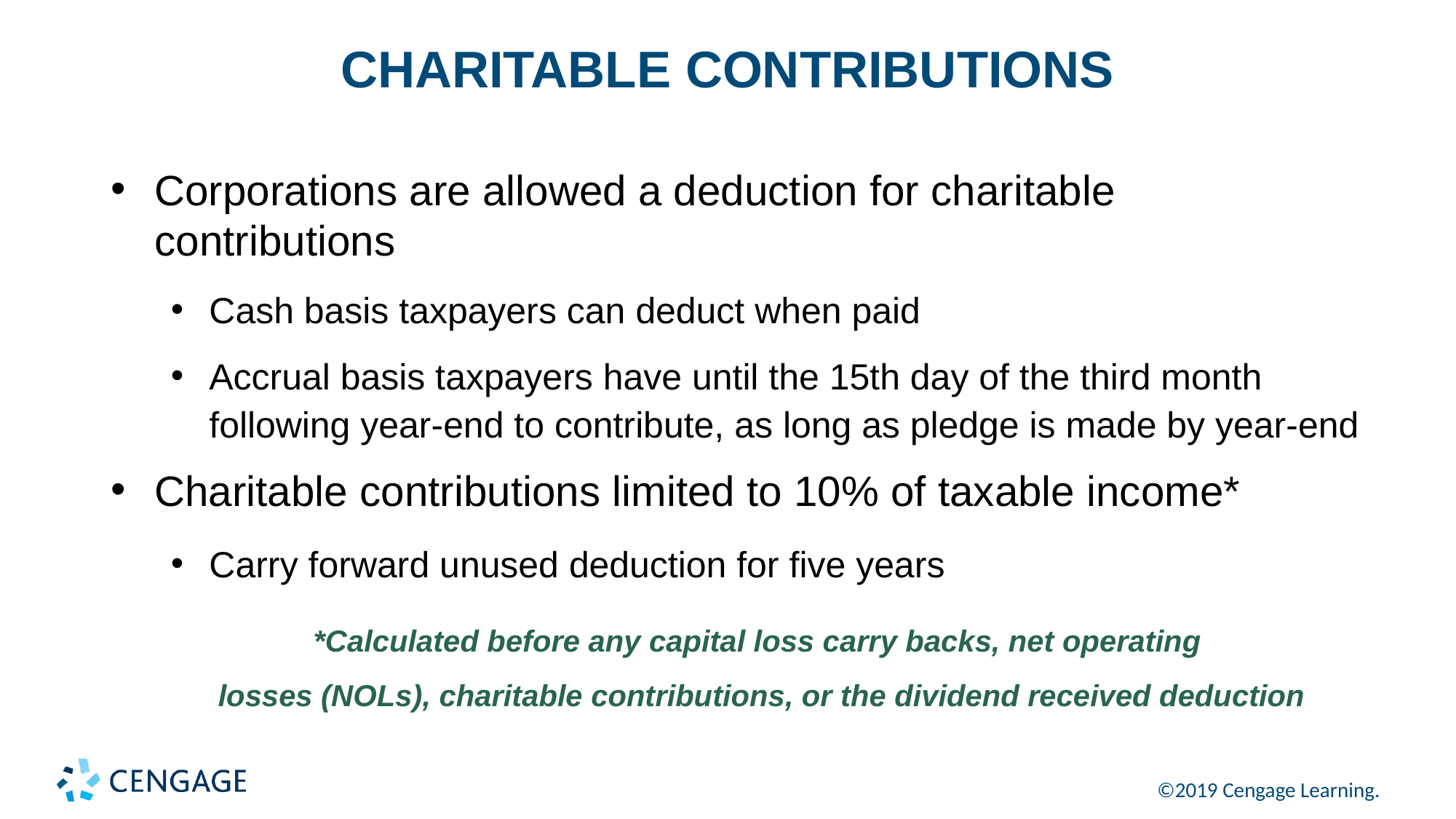

# CHARITABLE CONTRIBUTIONS
Corporations are allowed a deduction for charitable contributions
Cash basis taxpayers can deduct when paid
Accrual basis taxpayers have until the 15th day of the third month following year-end to contribute, as long as pledge is made by year-end
Charitable contributions limited to 10% of taxable income*
Carry forward unused deduction for five years
*Calculated before any capital loss carry backs, net operating
losses (NOLs), charitable contributions, or the dividend received deduction